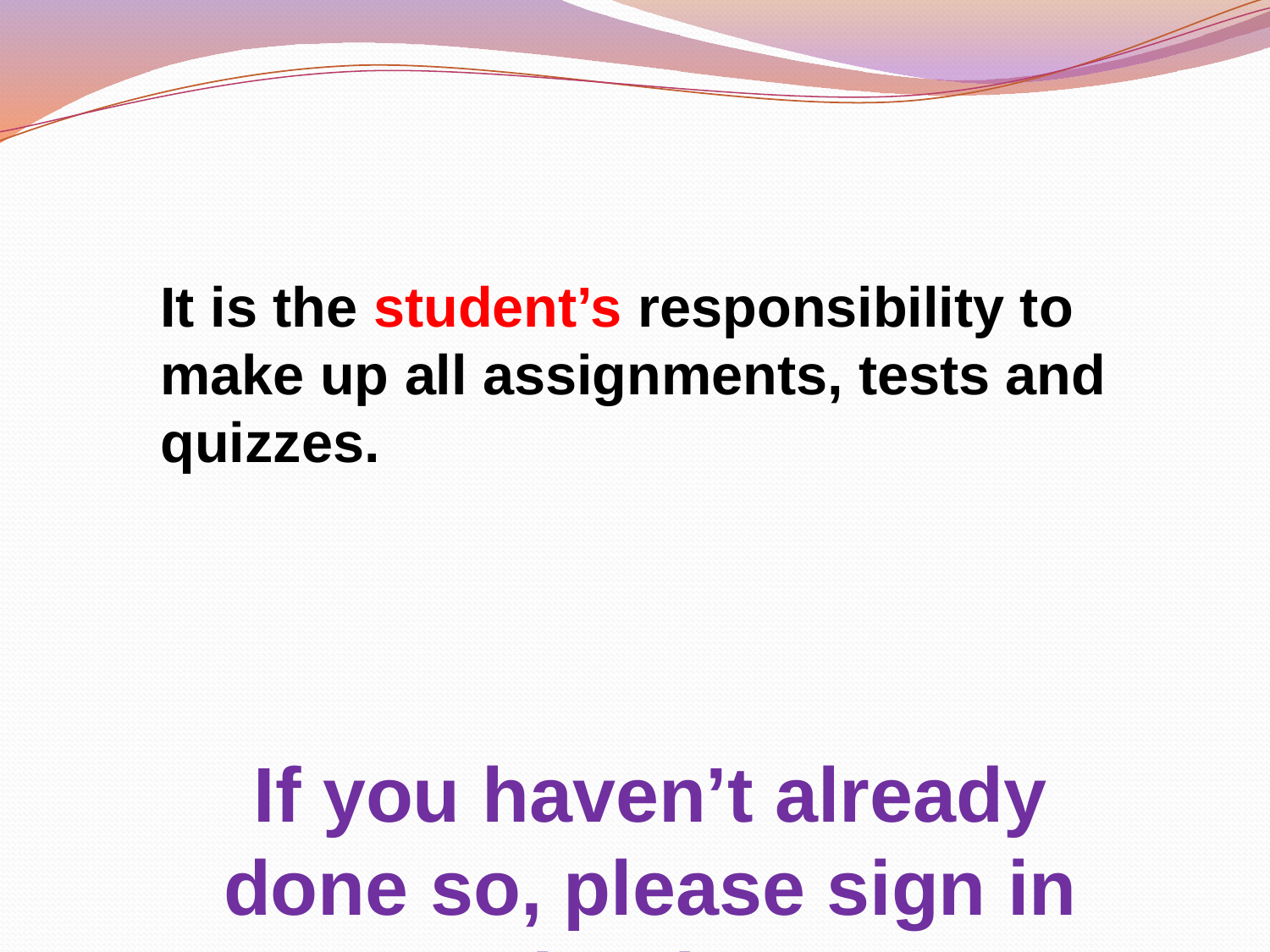

It is the student’s responsibility to make up all assignments, tests and quizzes.

If you haven’t already done so, please sign in via Chat.